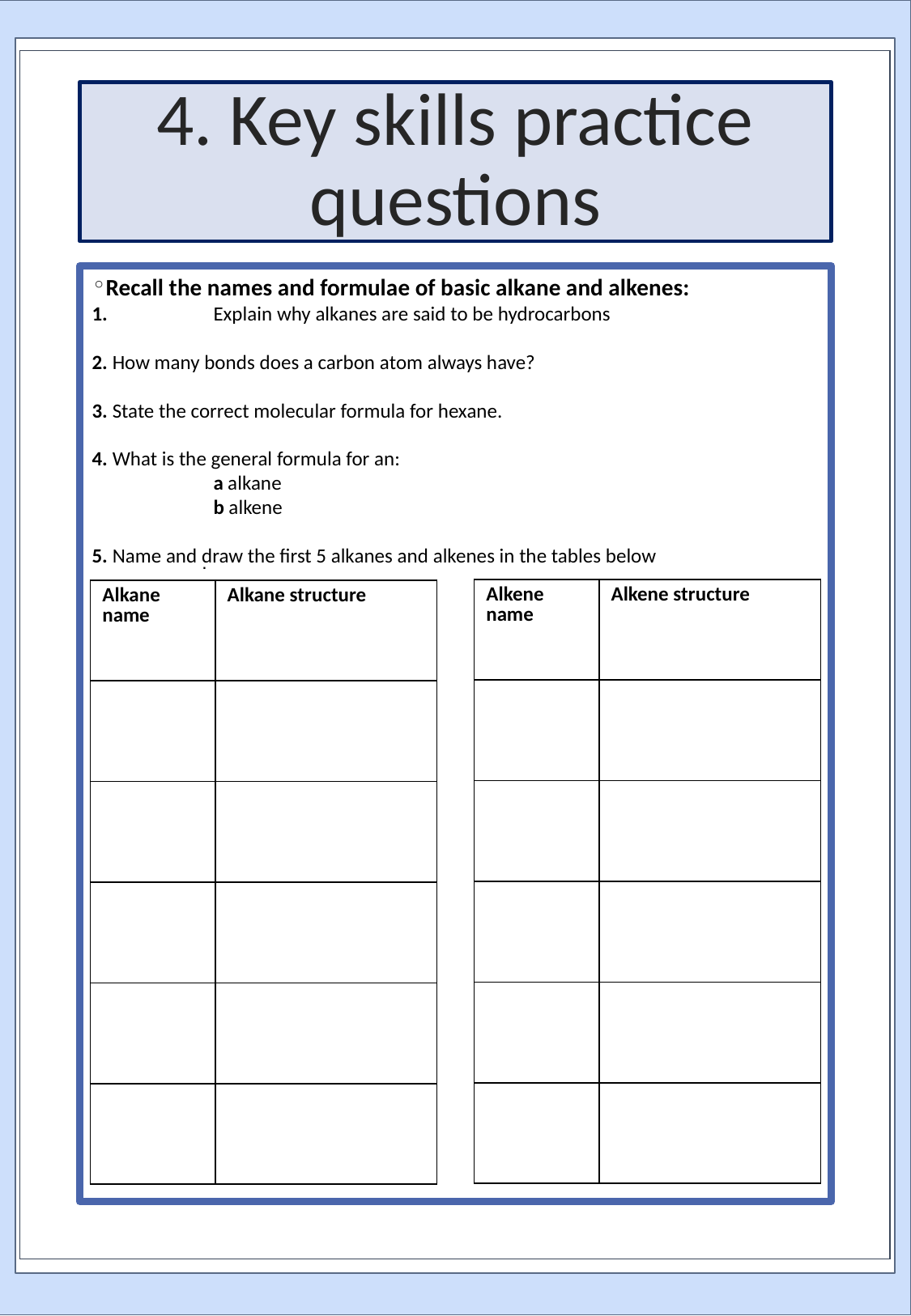

# 4. Key skills practice questions
Recall the names and formulae of basic alkane and alkenes:
1. 	Explain why alkanes are said to be hydrocarbons

2. How many bonds does a carbon atom always have?

3. State the correct molecular formula for hexane.

4. What is the general formula for an:
	a alkane
	b alkene

5. Name and draw the first 5 alkanes and alkenes in the tables below

.
| Alkene name | Alkene structure |
| --- | --- |
|  |  |
|  |  |
|  |  |
|  |  |
|  |  |
| Alkane name | Alkane structure |
| --- | --- |
|  |  |
|  |  |
|  |  |
|  |  |
|  |  |